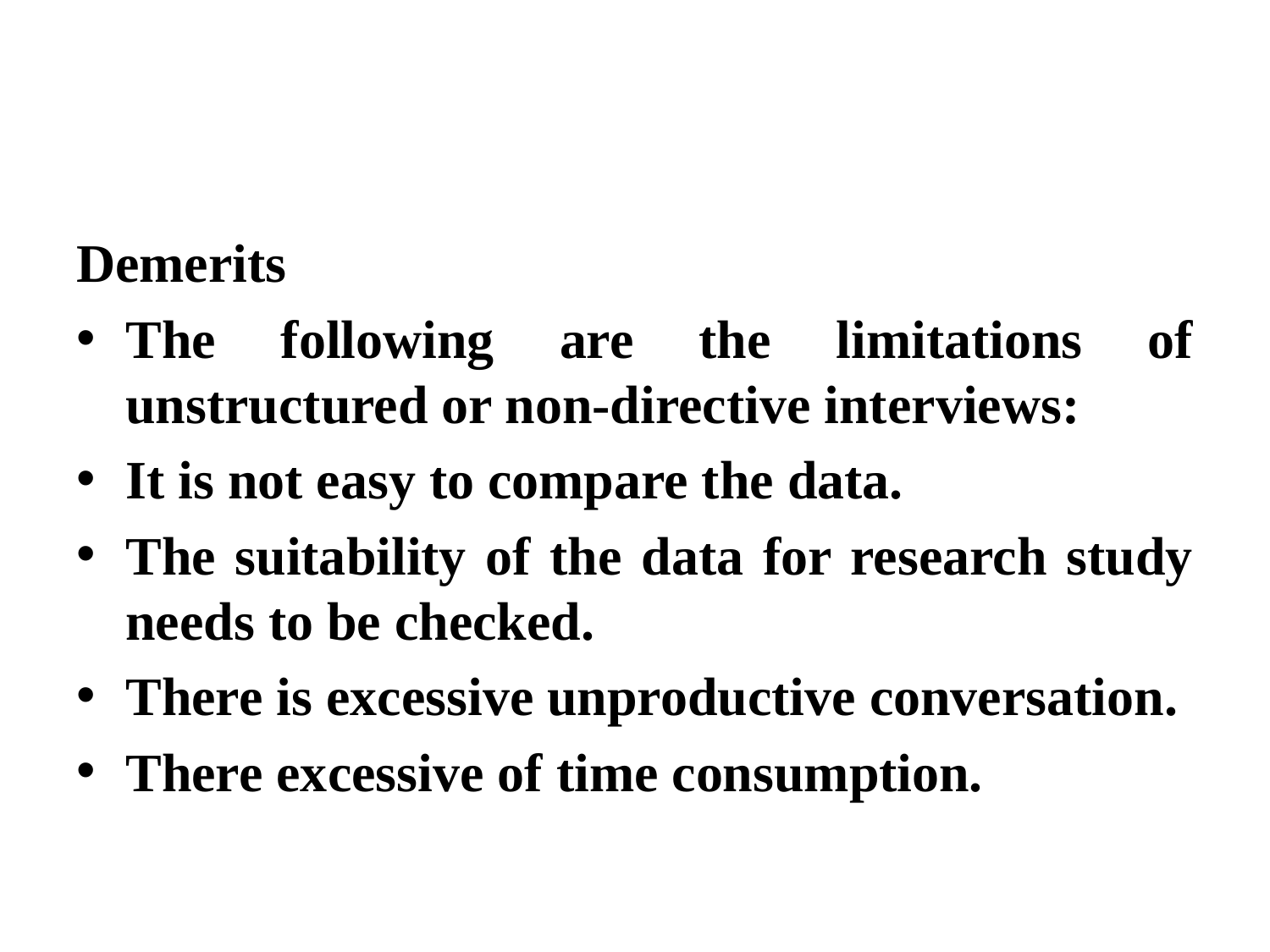

Demerits
The following are the limitations of unstructured or non-directive interviews:
It is not easy to compare the data.
The suitability of the data for research study needs to be checked.
There is excessive unproductive conversation.
There excessive of time consumption.